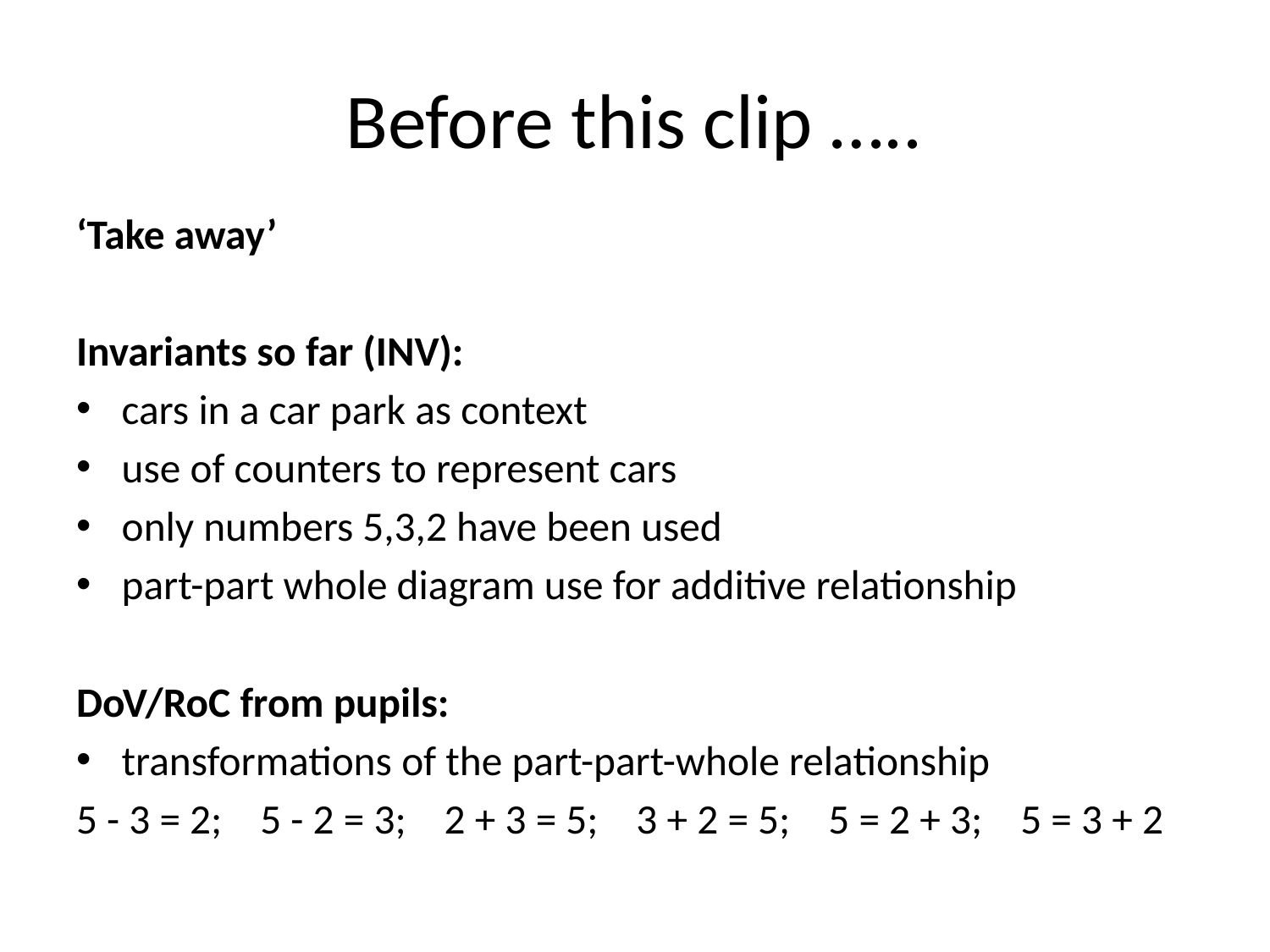

# Before this clip …..
‘Take away’

Invariants so far (INV):
cars in a car park as context
use of counters to represent cars
only numbers 5,3,2 have been used
part-part whole diagram use for additive relationship

DoV/RoC from pupils:
transformations of the part-part-whole relationship
5 - 3 = 2;    5 - 2 = 3;    2 + 3 = 5;    3 + 2 = 5;    5 = 2 + 3;    5 = 3 + 2